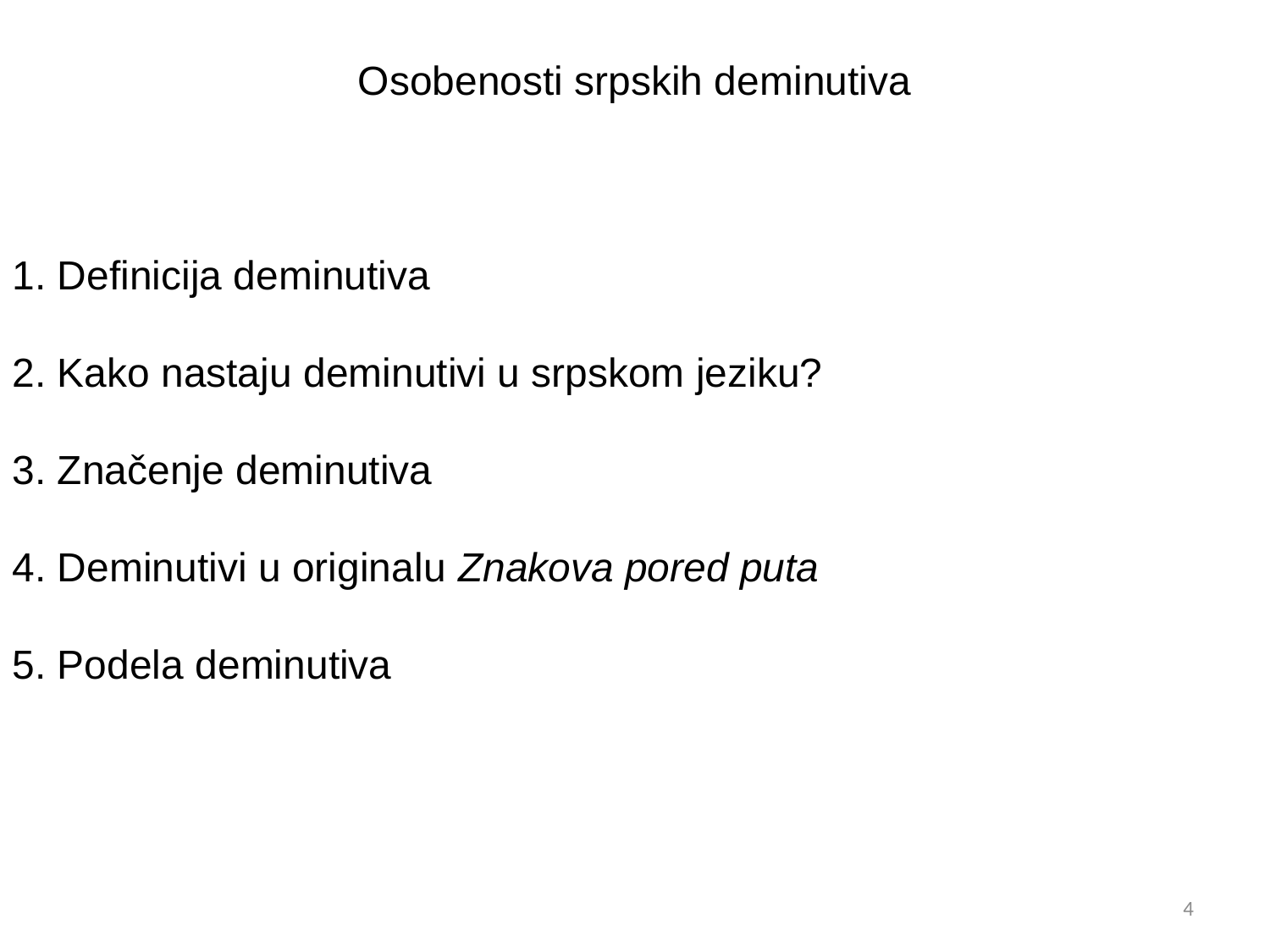

Osobenosti srpskih deminutiva

1. Definicija deminutiva

2. Kako nastaju deminutivi u srpskom jeziku?

3. Značenje deminutiva

4. Deminutivi u originalu Znakova pored puta

5. Podela deminutiva
4